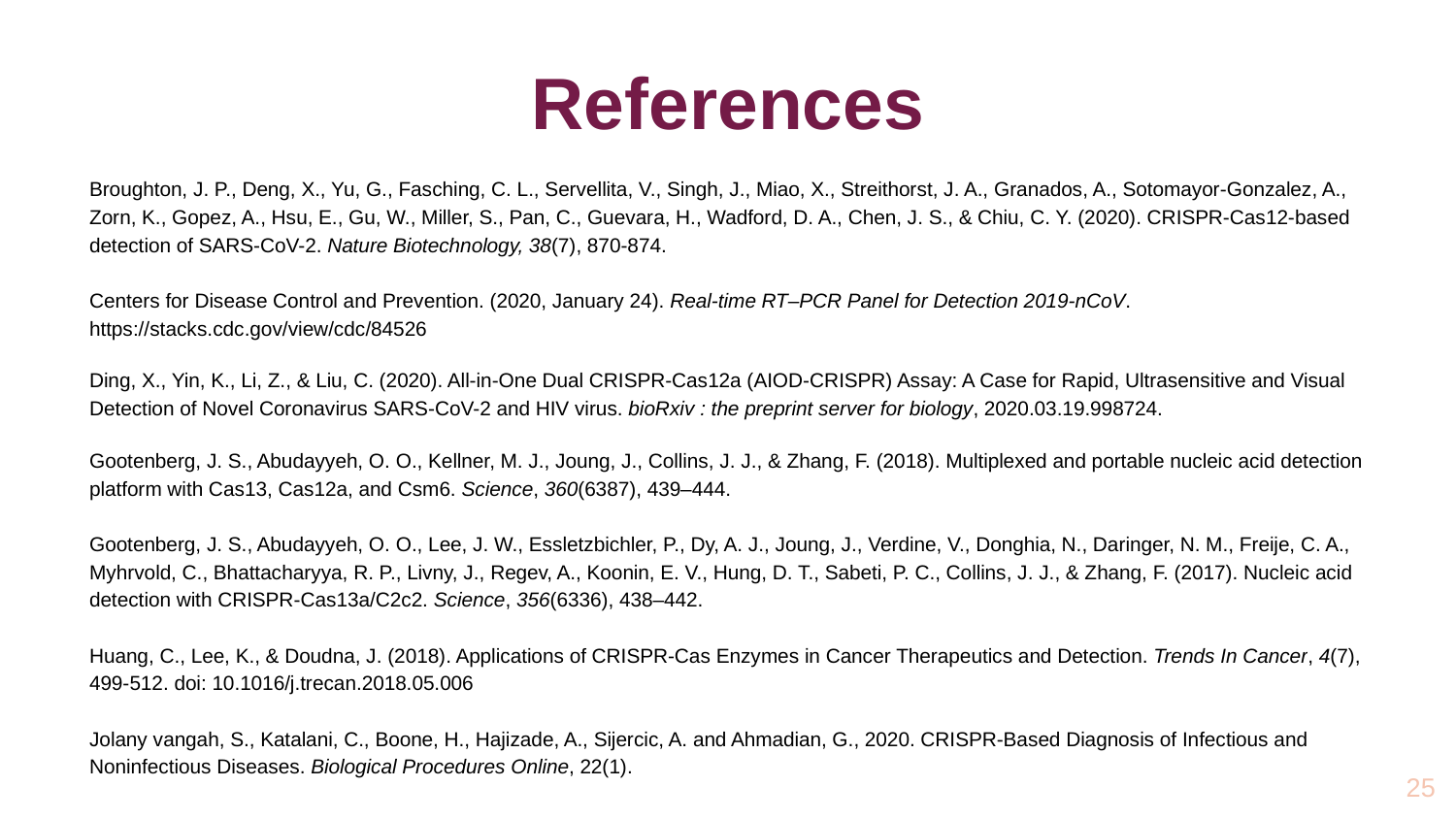

References
Broughton, J. P., Deng, X., Yu, G., Fasching, C. L., Servellita, V., Singh, J., Miao, X., Streithorst, J. A., Granados, A., Sotomayor-Gonzalez, A., Zorn, K., Gopez, A., Hsu, E., Gu, W., Miller, S., Pan, C., Guevara, H., Wadford, D. A., Chen, J. S., & Chiu, C. Y. (2020). CRISPR-Cas12-based detection of SARS-CoV-2. Nature Biotechnology, 38(7), 870-874.

Centers for Disease Control and Prevention. (2020, January 24). Real-time RT–PCR Panel for Detection 2019-nCoV. https://stacks.cdc.gov/view/cdc/84526
Ding, X., Yin, K., Li, Z., & Liu, C. (2020). All-in-One Dual CRISPR-Cas12a (AIOD-CRISPR) Assay: A Case for Rapid, Ultrasensitive and Visual Detection of Novel Coronavirus SARS-CoV-2 and HIV virus. bioRxiv : the preprint server for biology, 2020.03.19.998724.
Gootenberg, J. S., Abudayyeh, O. O., Kellner, M. J., Joung, J., Collins, J. J., & Zhang, F. (2018). Multiplexed and portable nucleic acid detection platform with Cas13, Cas12a, and Csm6. Science, 360(6387), 439–444.

Gootenberg, J. S., Abudayyeh, O. O., Lee, J. W., Essletzbichler, P., Dy, A. J., Joung, J., Verdine, V., Donghia, N., Daringer, N. M., Freije, C. A., Myhrvold, C., Bhattacharyya, R. P., Livny, J., Regev, A., Koonin, E. V., Hung, D. T., Sabeti, P. C., Collins, J. J., & Zhang, F. (2017). Nucleic acid detection with CRISPR-Cas13a/C2c2. Science, 356(6336), 438–442.

Huang, C., Lee, K., & Doudna, J. (2018). Applications of CRISPR-Cas Enzymes in Cancer Therapeutics and Detection. Trends In Cancer, 4(7), 499-512. doi: 10.1016/j.trecan.2018.05.006

Jolany vangah, S., Katalani, C., Boone, H., Hajizade, A., Sijercic, A. and Ahmadian, G., 2020. CRISPR-Based Diagnosis of Infectious and Noninfectious Diseases. Biological Procedures Online, 22(1).

25